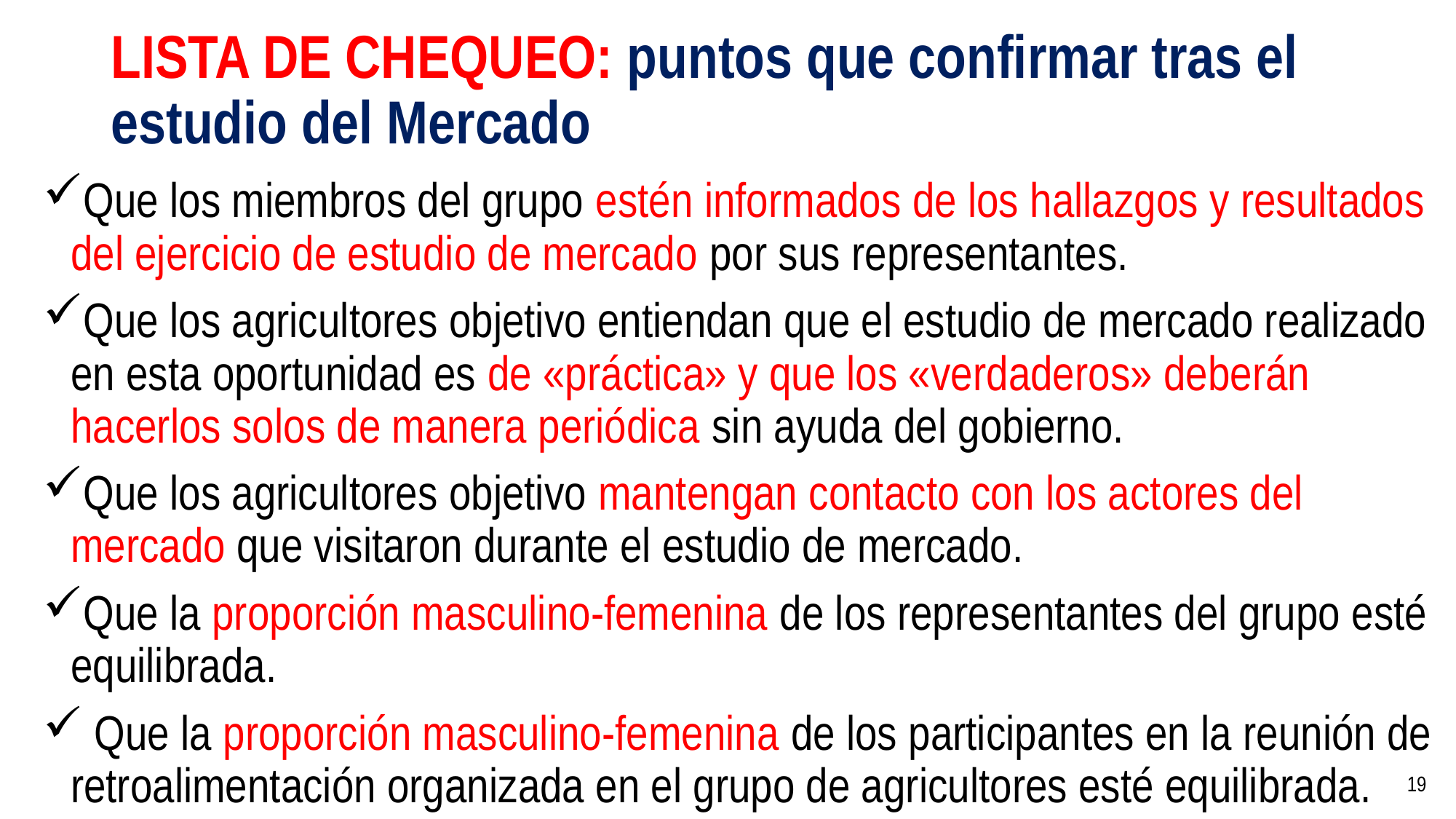

# LISTA DE CHEQUEO: puntos que confirmar tras el estudio del Mercado
Que los miembros del grupo estén informados de los hallazgos y resultados del ejercicio de estudio de mercado por sus representantes.
Que los agricultores objetivo entiendan que el estudio de mercado realizado en esta oportunidad es de «práctica» y que los «verdaderos» deberán hacerlos solos de manera periódica sin ayuda del gobierno.
Que los agricultores objetivo mantengan contacto con los actores del mercado que visitaron durante el estudio de mercado.
Que la proporción masculino-femenina de los representantes del grupo esté equilibrada.
 Que la proporción masculino-femenina de los participantes en la reunión de retroalimentación organizada en el grupo de agricultores esté equilibrada.
19